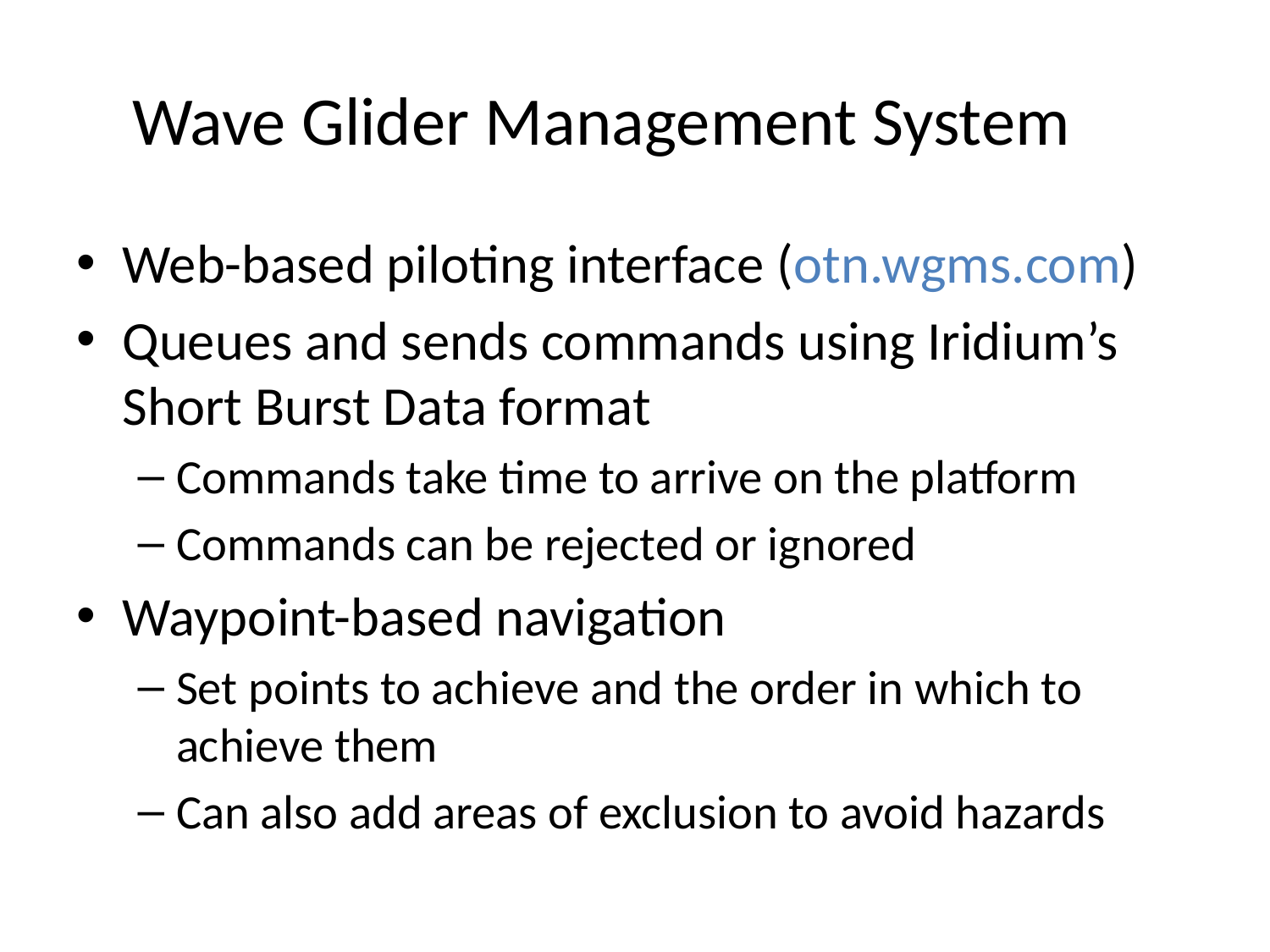

# Wave Glider Management System
Web-based piloting interface (otn.wgms.com)
Queues and sends commands using Iridium’s Short Burst Data format
Commands take time to arrive on the platform
Commands can be rejected or ignored
Waypoint-based navigation
Set points to achieve and the order in which to achieve them
Can also add areas of exclusion to avoid hazards